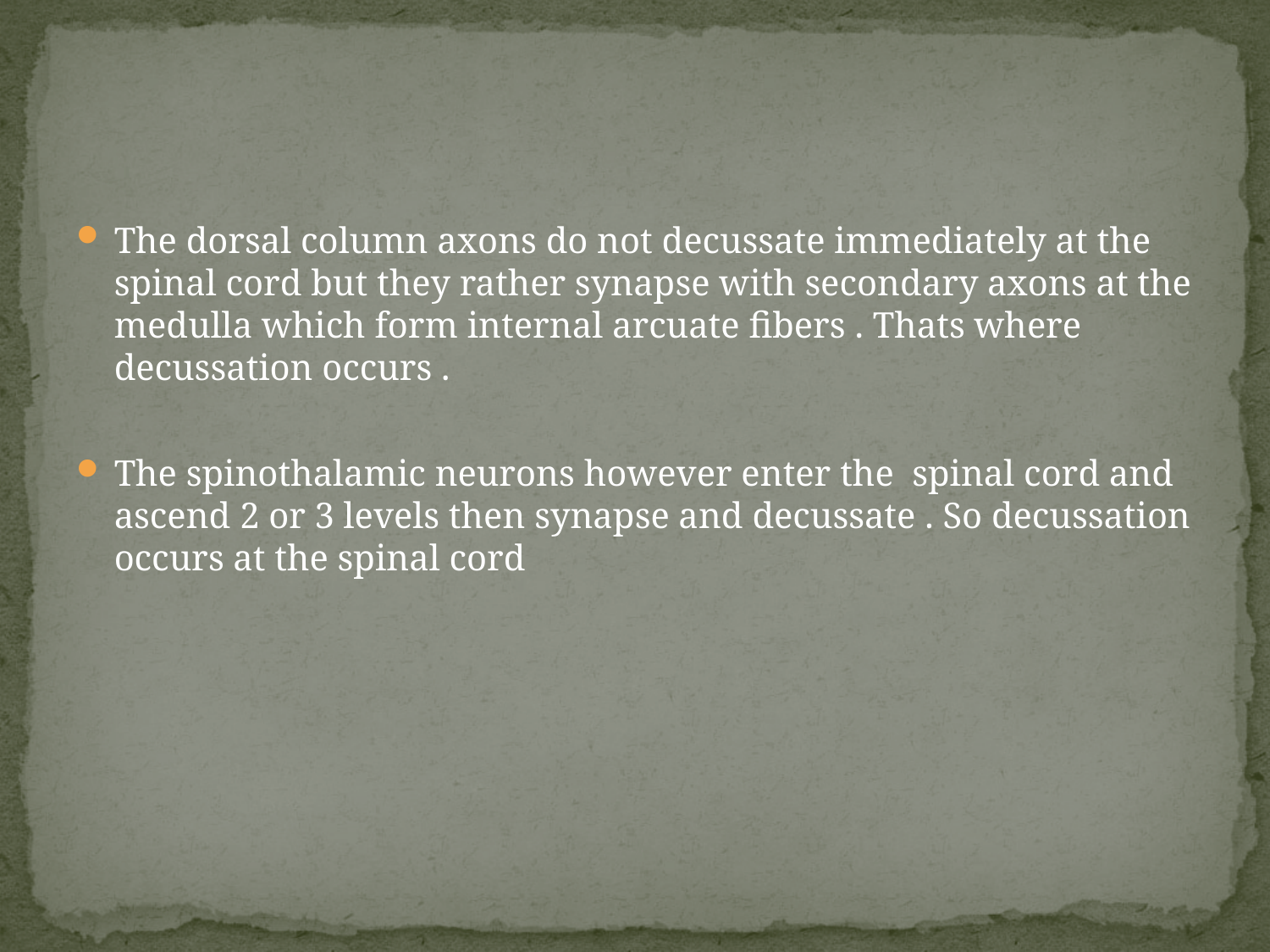

#
The dorsal column axons do not decussate immediately at the spinal cord but they rather synapse with secondary axons at the medulla which form internal arcuate fibers . Thats where decussation occurs .

The spinothalamic neurons however enter the  spinal cord and ascend 2 or 3 levels then synapse and decussate . So decussation occurs at the spinal cord